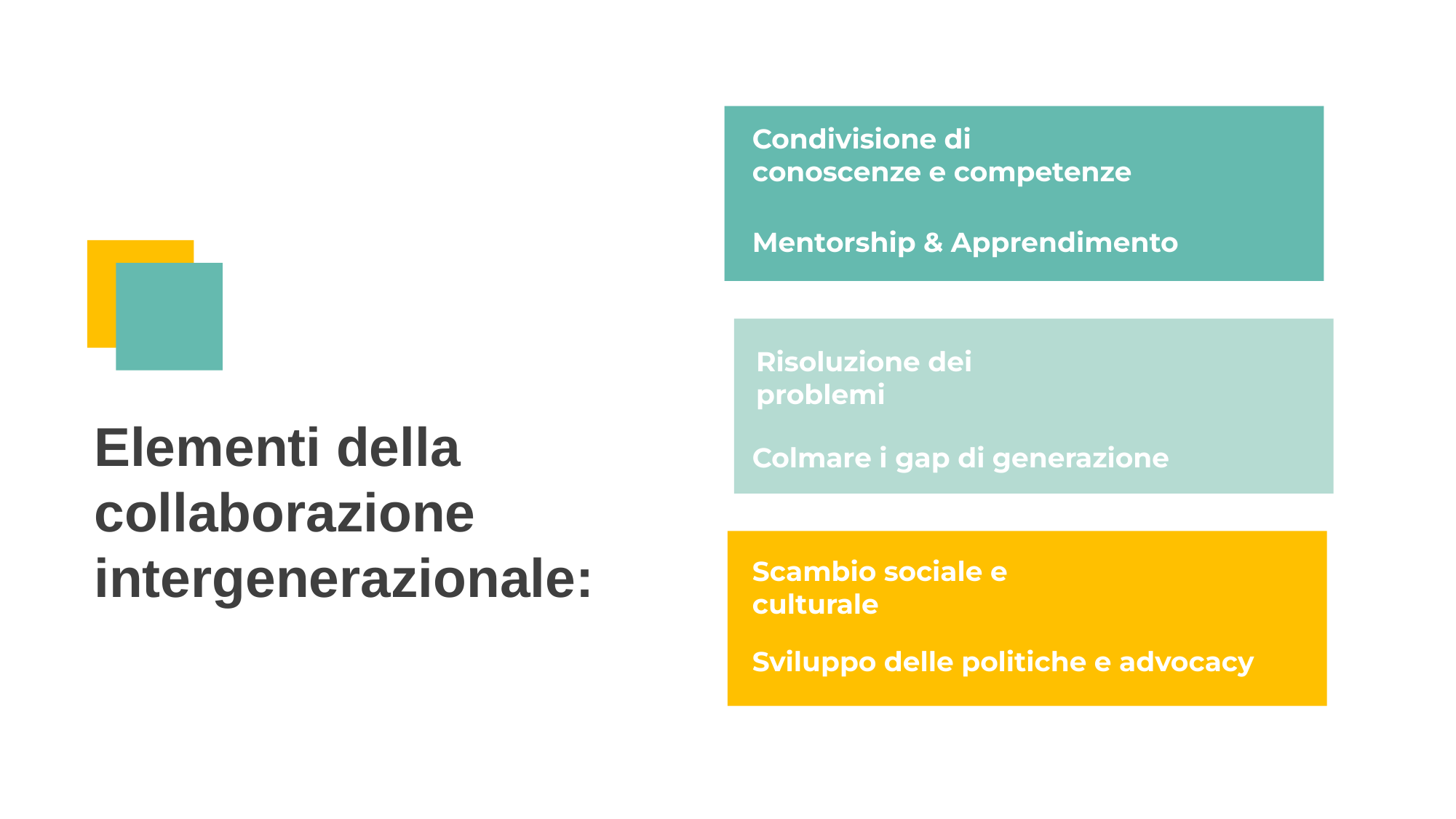

Condivisione di conoscenze e competenze
Mentorship & Apprendimento

Risoluzione dei problemi
Colmare i gap di generazione
Elementi della collaborazione intergenerazionale:

Scambio sociale e culturale
Sviluppo delle politiche e advocacy